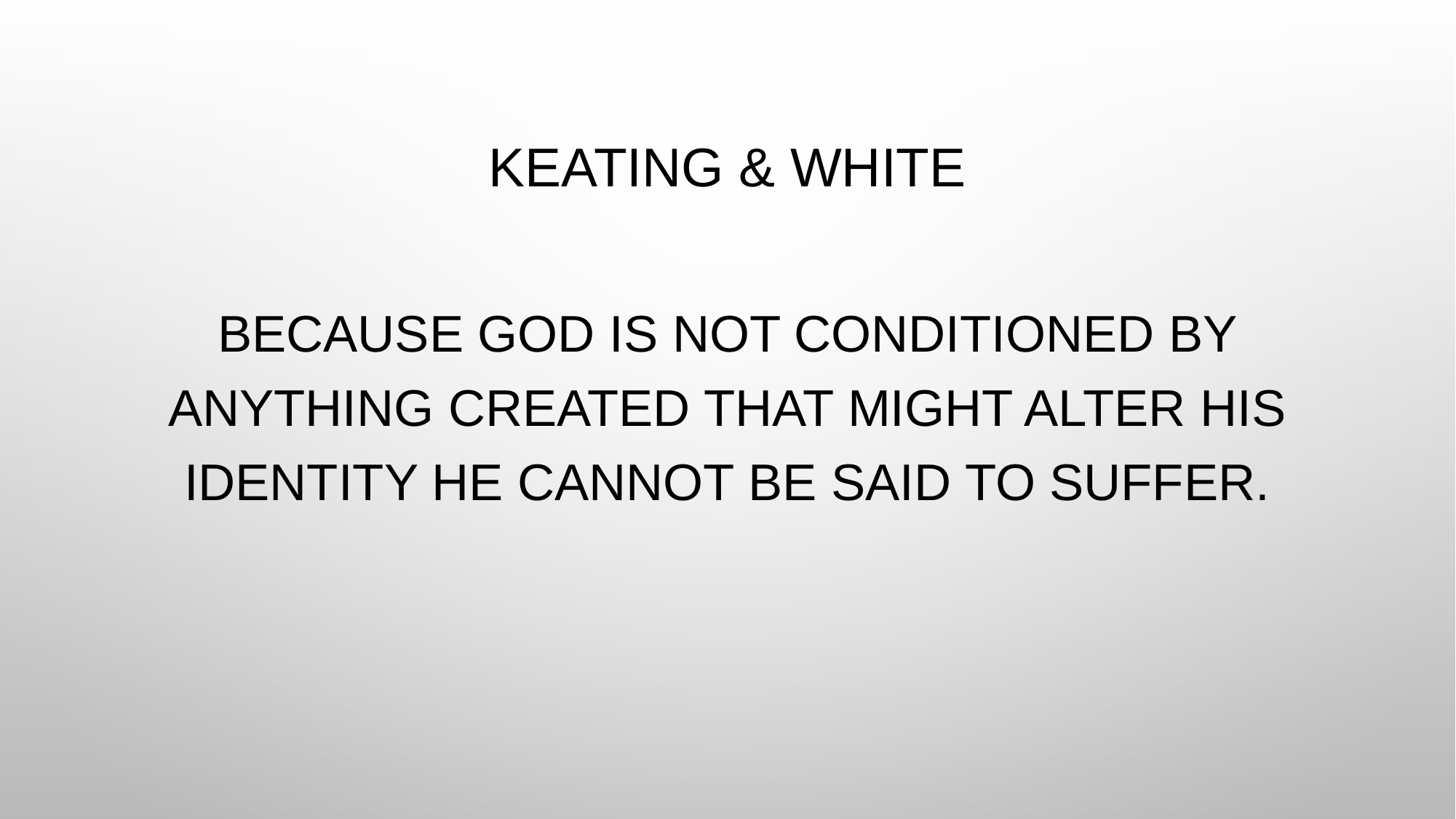

# Keating & White
Because God is not conditioned by anything created that might alter his identity he cannot be said to suffer.